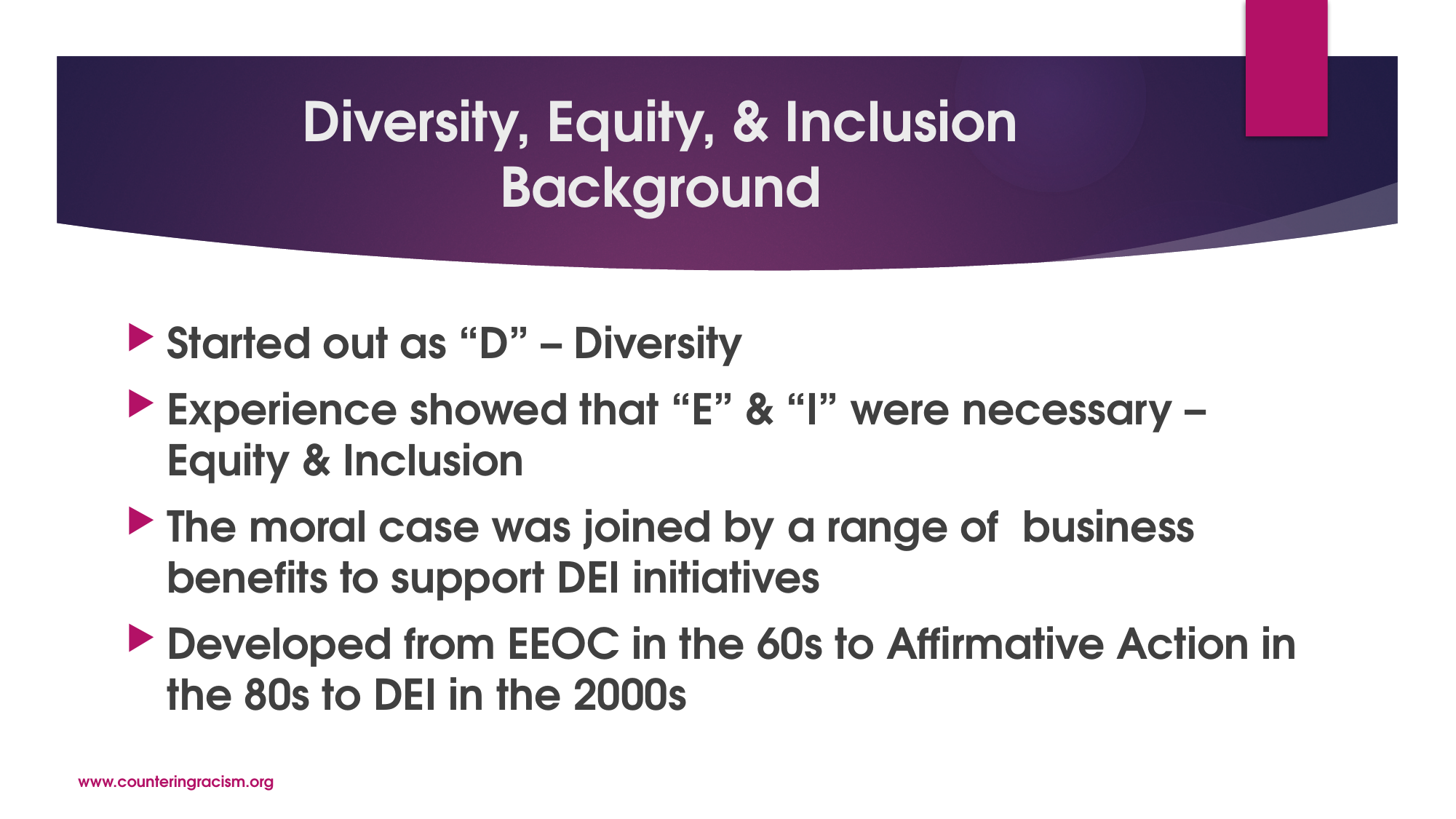

# Diversity, Equity, & Inclusion Background
Started out as “D” – Diversity
Experience showed that “E” & “I” were necessary – Equity & Inclusion
The moral case was joined by a range of  business benefits to support DEI initiatives
Developed from EEOC in the 60s to Affirmative Action in the 80s to DEI in the 2000s
www.counteringracism.org